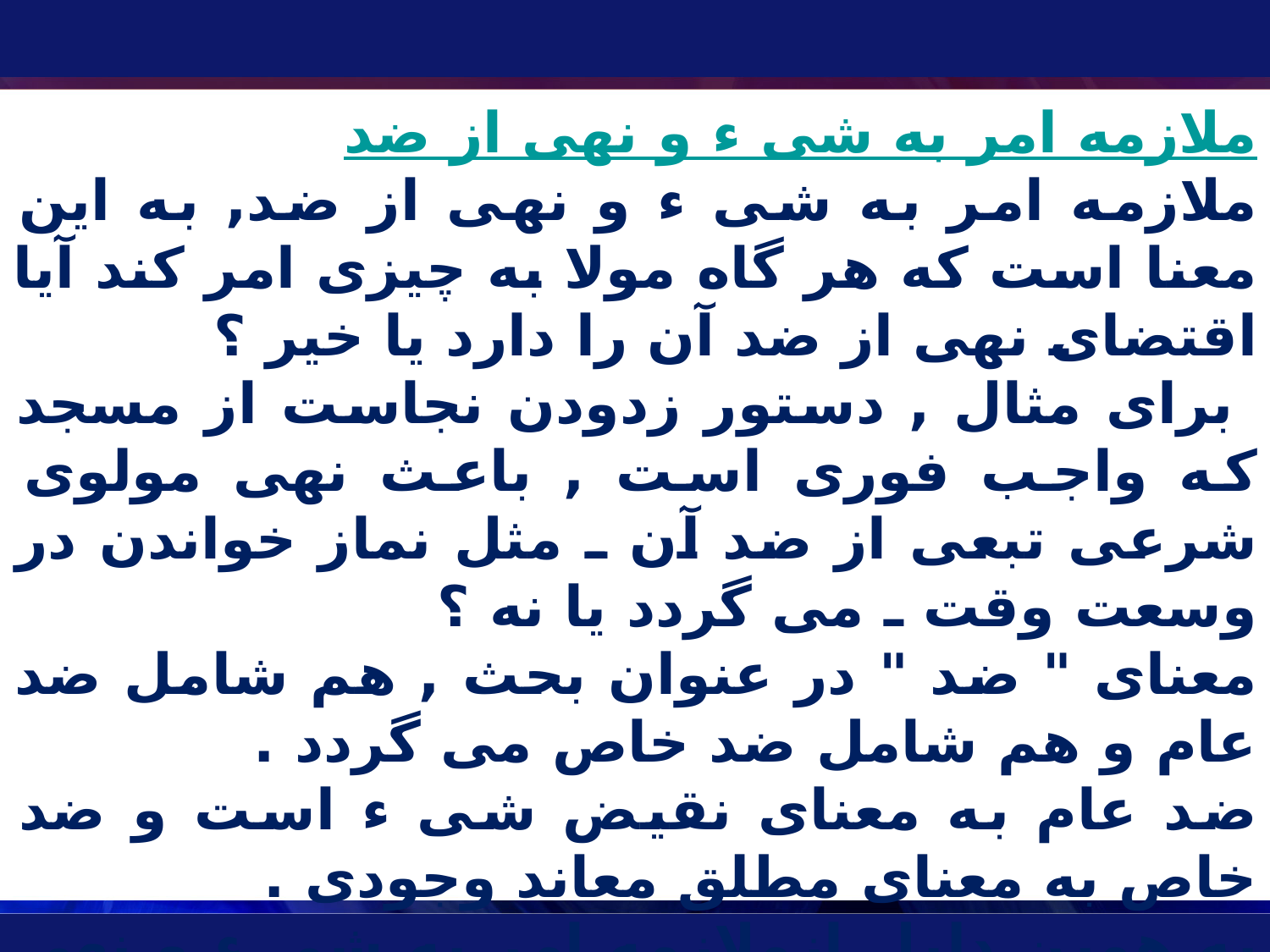

ملازمه امر به شى ء و نهى از ضد
ملازمه امر به شى ء و نهى از ضد, به اين معنا است که هر گاه مولا به چيزى امر کند آيا اقتضاى نهى از ضد آن را دارد يا خير ؟
 براى مثال , دستور زدودن نجاست از مسجد که واجب فورى است , باعث نهى مولوى شرعى تبعى از ضد آن ـ مثل نماز خواندن در وسعت وقت ـ مى گردد يا نه ؟
معناى " ضد " در عنوان بحث , هم شامل ضد عام و هم شامل ضد خاص مى گردد .
ضد عام به معناى نقيض شى ء است و ضد خاص به معناى مطلق معاند وجودى .
به همين دليل ازملازمه امر به شى ء و نهى از ضد, هم در ضد عام و هم در ضد خاص بحث مى شود .